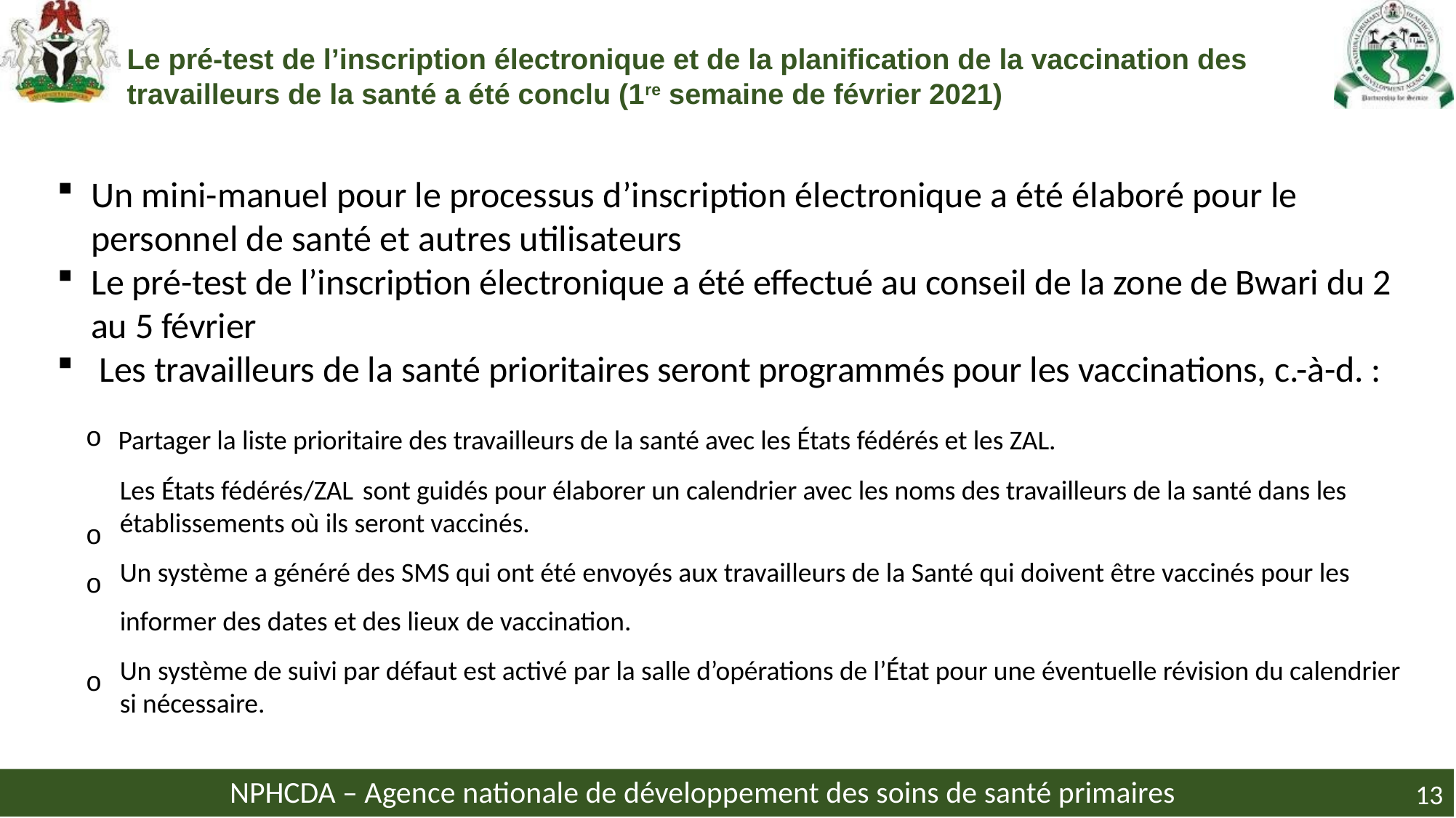

# Le pré-test de l’inscription électronique et de la planification de la vaccination des travailleurs de la santé a été conclu (1re semaine de février 2021)

Un mini-manuel pour le processus d’inscription électronique a été élaboré pour le personnel de santé et autres utilisateurs
Le pré-test de l’inscription électronique a été effectué au conseil de la zone de Bwari du 2 au 5 février
Les travailleurs de la santé prioritaires seront programmés pour les vaccinations, c.-à-d. :
o  o
Partager la liste prioritaire des travailleurs de la santé avec les États fédérés et les ZAL.
Les États fédérés/ZAL sont guidés pour élaborer un calendrier avec les noms des travailleurs de la santé dans les établissements où ils seront vaccinés.
Un système a généré des SMS qui ont été envoyés aux travailleurs de la Santé qui doivent être vaccinés pour les informer des dates et des lieux de vaccination.
Un système de suivi par défaut est activé par la salle d’opérations de l’État pour une éventuelle révision du calendrier  si nécessaire.
o
o
NPHCDA – Agence nationale de développement des soins de santé primaires
13